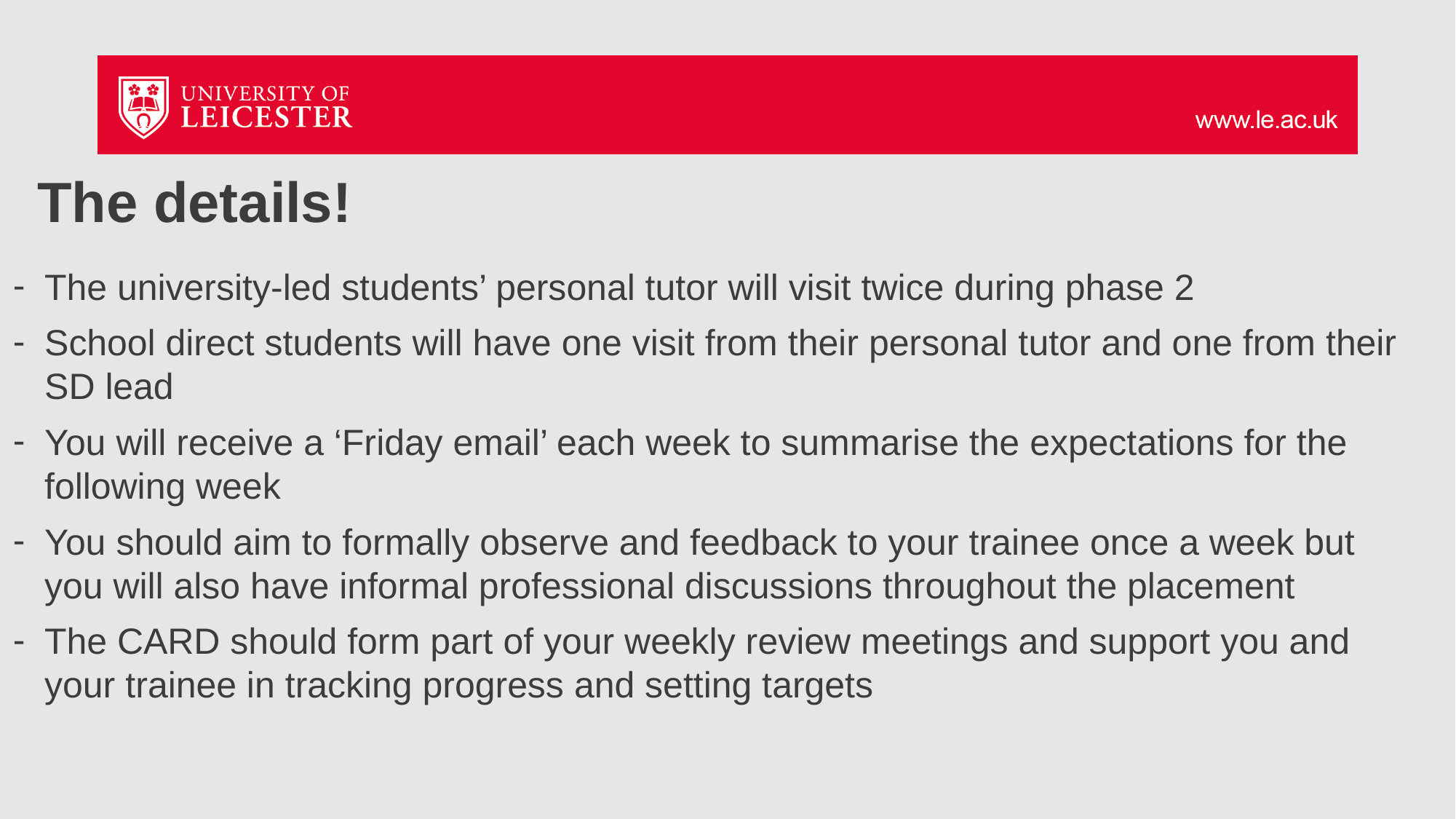

# The details!
The university-led students’ personal tutor will visit twice during phase 2
School direct students will have one visit from their personal tutor and one from their SD lead
You will receive a ‘Friday email’ each week to summarise the expectations for the following week
You should aim to formally observe and feedback to your trainee once a week but you will also have informal professional discussions throughout the placement
The CARD should form part of your weekly review meetings and support you and your trainee in tracking progress and setting targets